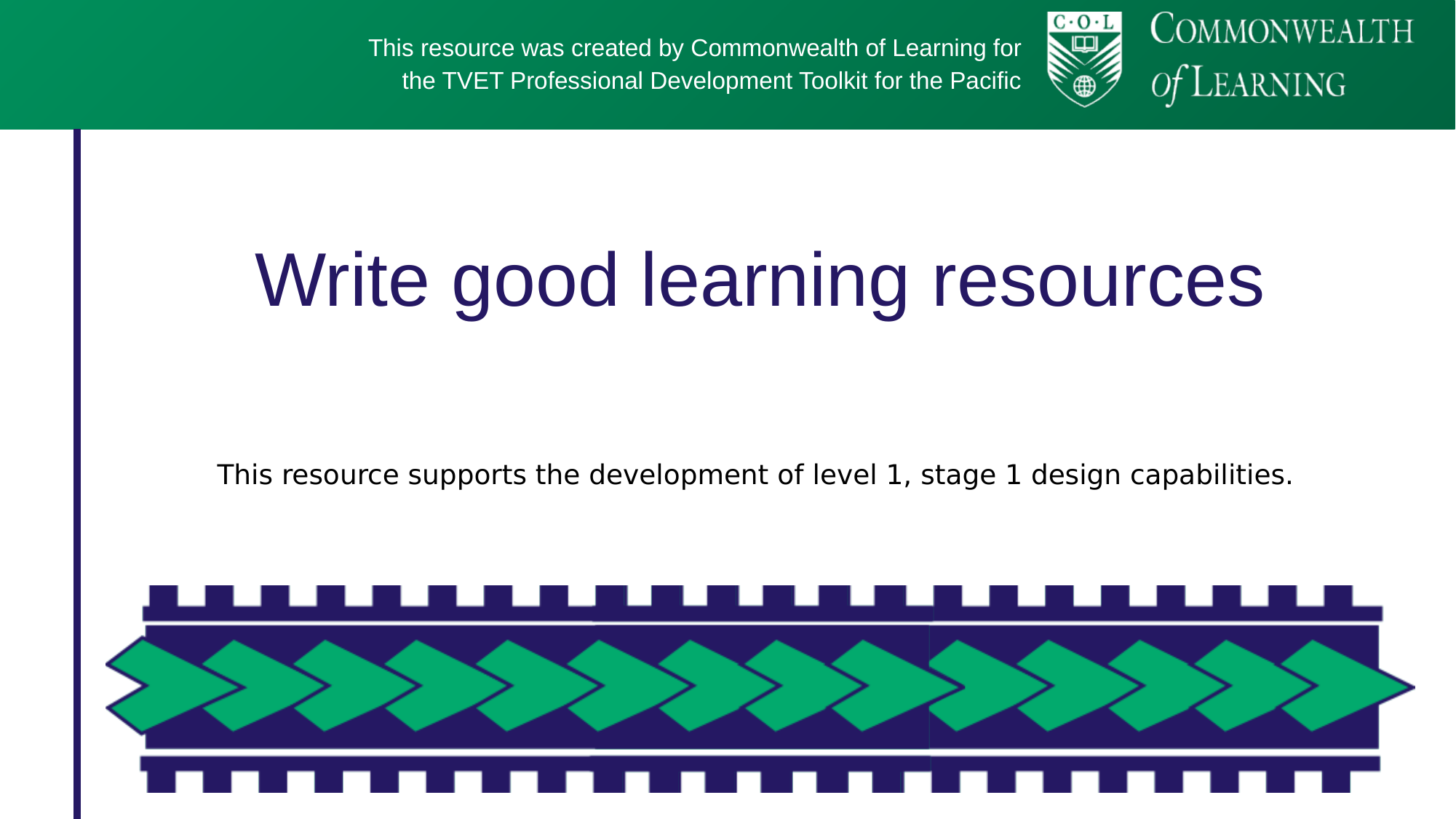

Write good learning resources
This resource supports the development of level 1, stage 1 design capabilities.